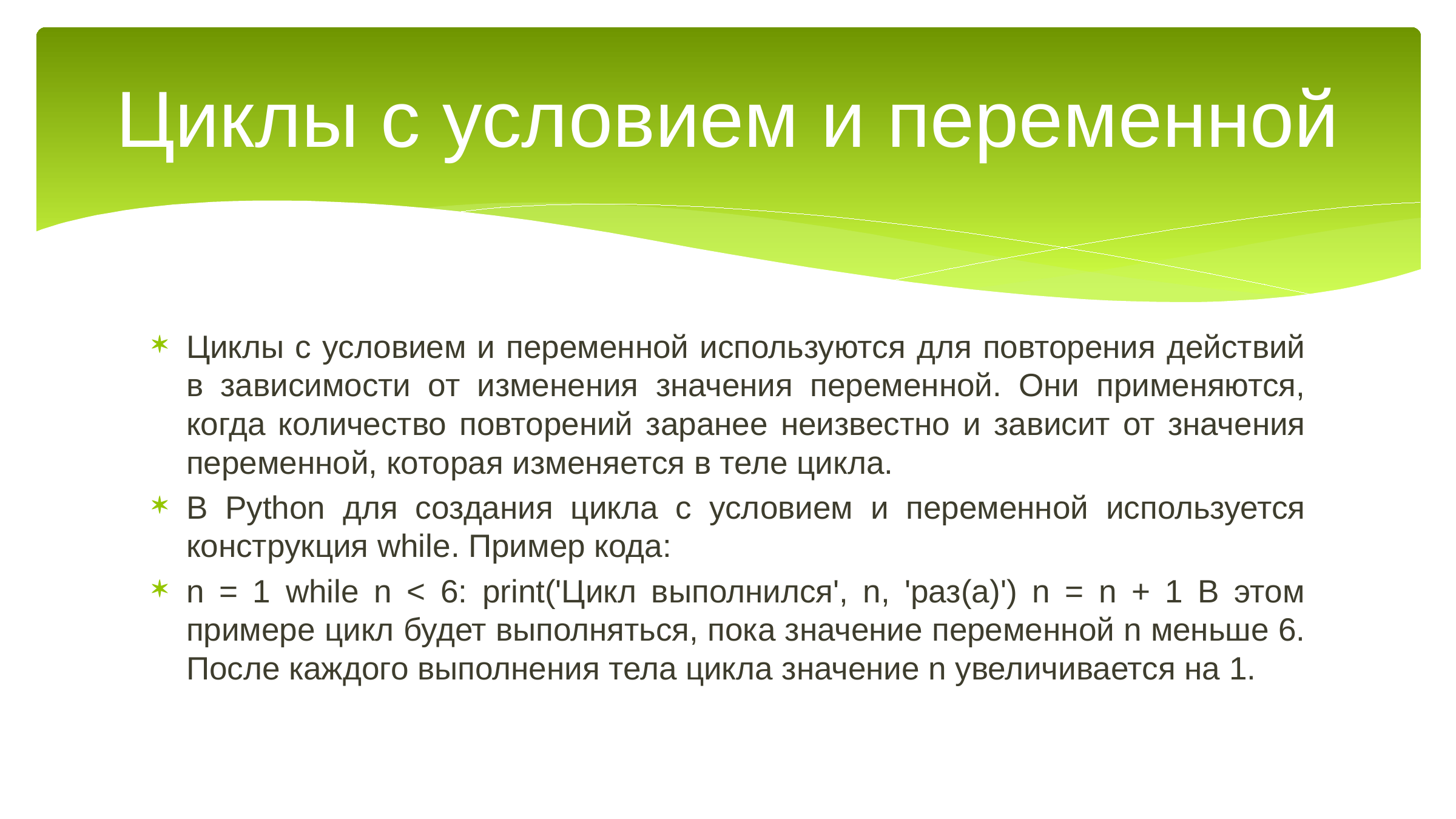

# Циклы с условием и переменной
Циклы с условием и переменной используются для повторения действий в зависимости от изменения значения переменной. Они применяются, когда количество повторений заранее неизвестно и зависит от значения переменной, которая изменяется в теле цикла.
В Python для создания цикла с условием и переменной используется конструкция while. Пример кода:
n = 1 while n < 6: print('Цикл выполнился', n, 'раз(а)') n = n + 1 В этом примере цикл будет выполняться, пока значение переменной n меньше 6. После каждого выполнения тела цикла значение n увеличивается на 1.